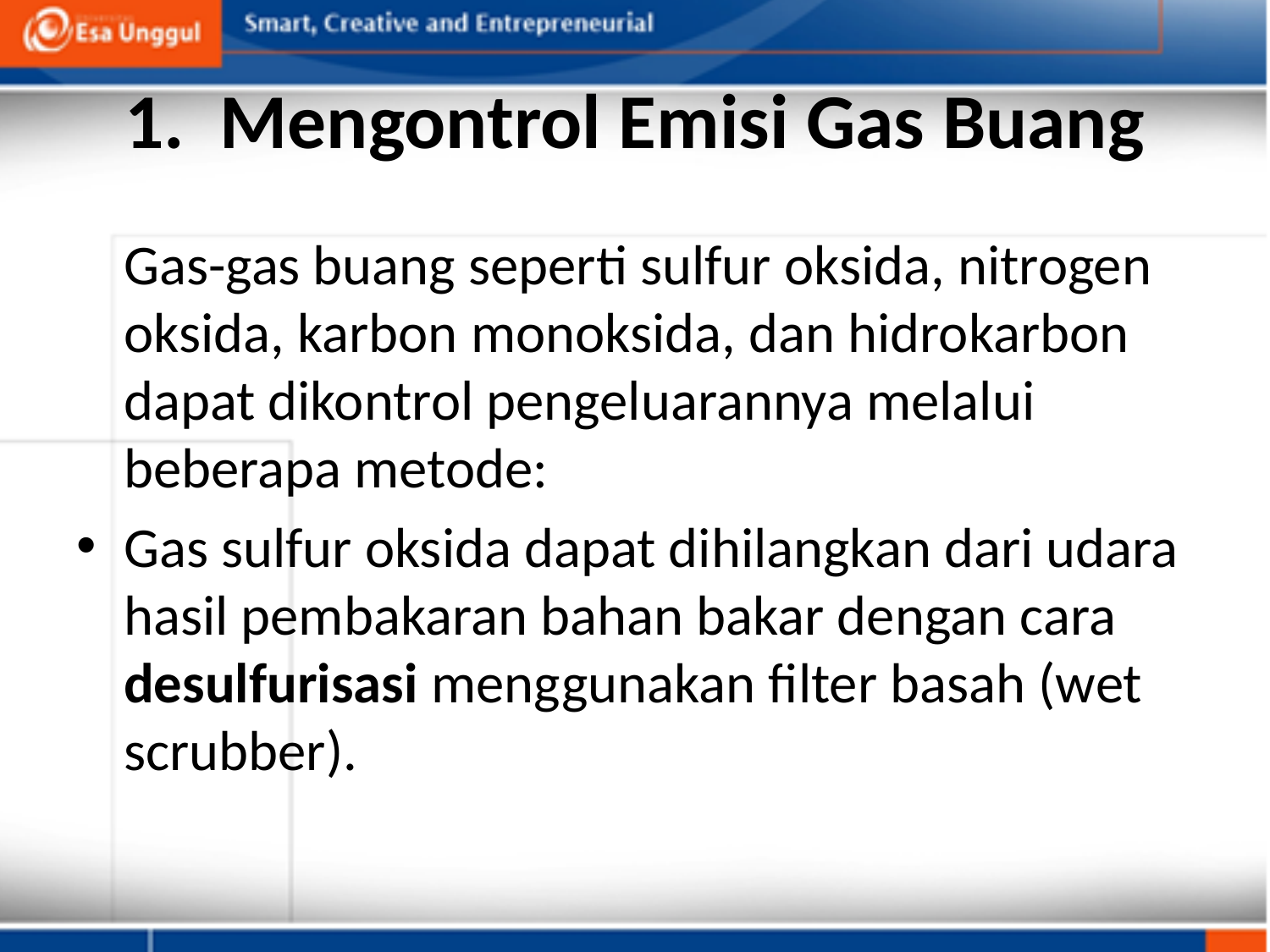

# 1.  Mengontrol Emisi Gas Buang
	Gas-gas buang seperti sulfur oksida, nitrogen oksida, karbon monoksida, dan hidrokarbon dapat dikontrol pengeluarannya melalui beberapa metode:
Gas sulfur oksida dapat dihilangkan dari udara hasil pembakaran bahan bakar dengan cara desulfurisasi menggunakan filter basah (wet scrubber).